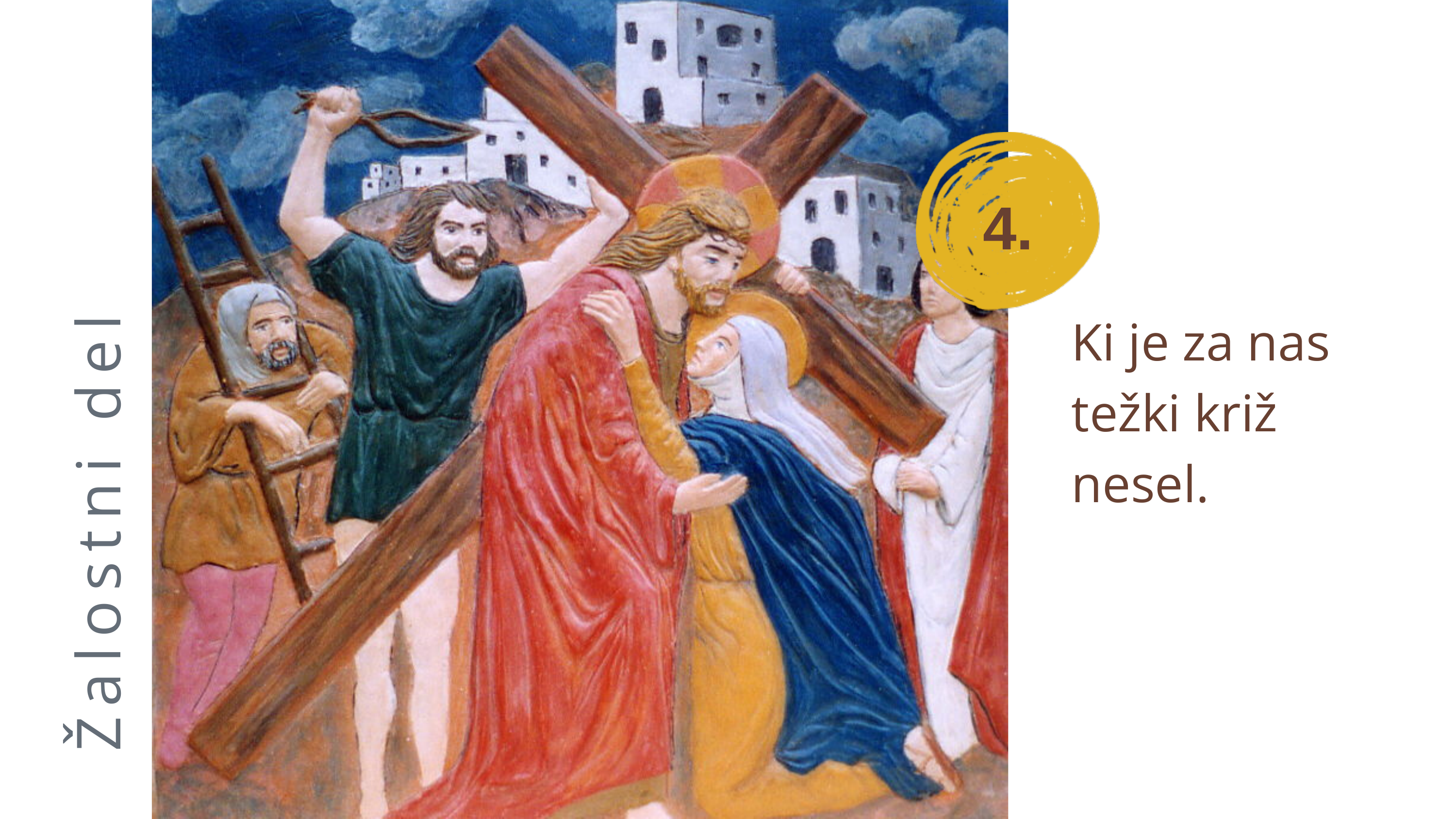

4.
Ki je za nas težki križ nesel.
Žalostni del